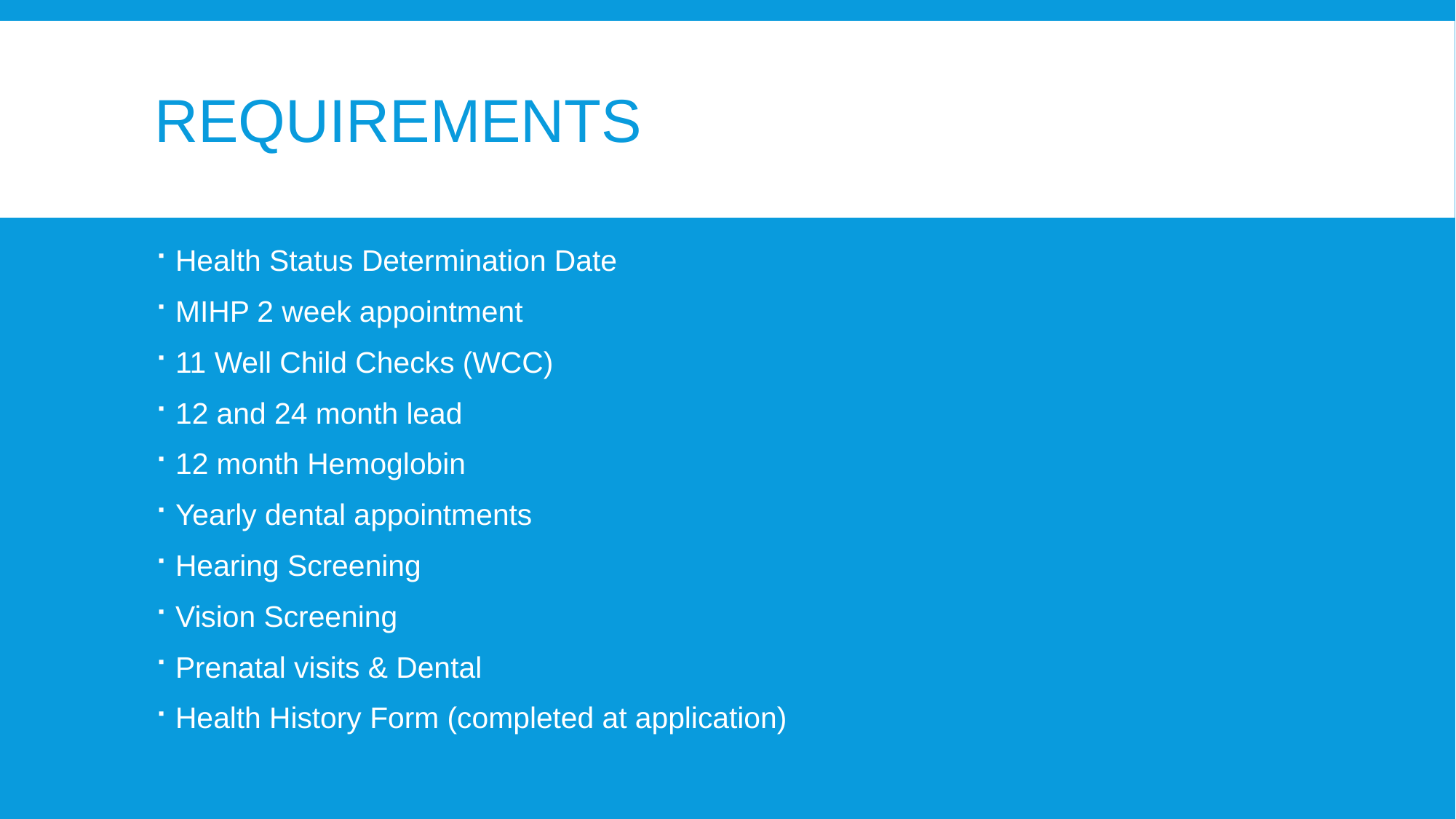

# requirements
Health Status Determination Date
MIHP 2 week appointment
11 Well Child Checks (WCC)
12 and 24 month lead
12 month Hemoglobin
Yearly dental appointments
Hearing Screening
Vision Screening
Prenatal visits & Dental
Health History Form (completed at application)